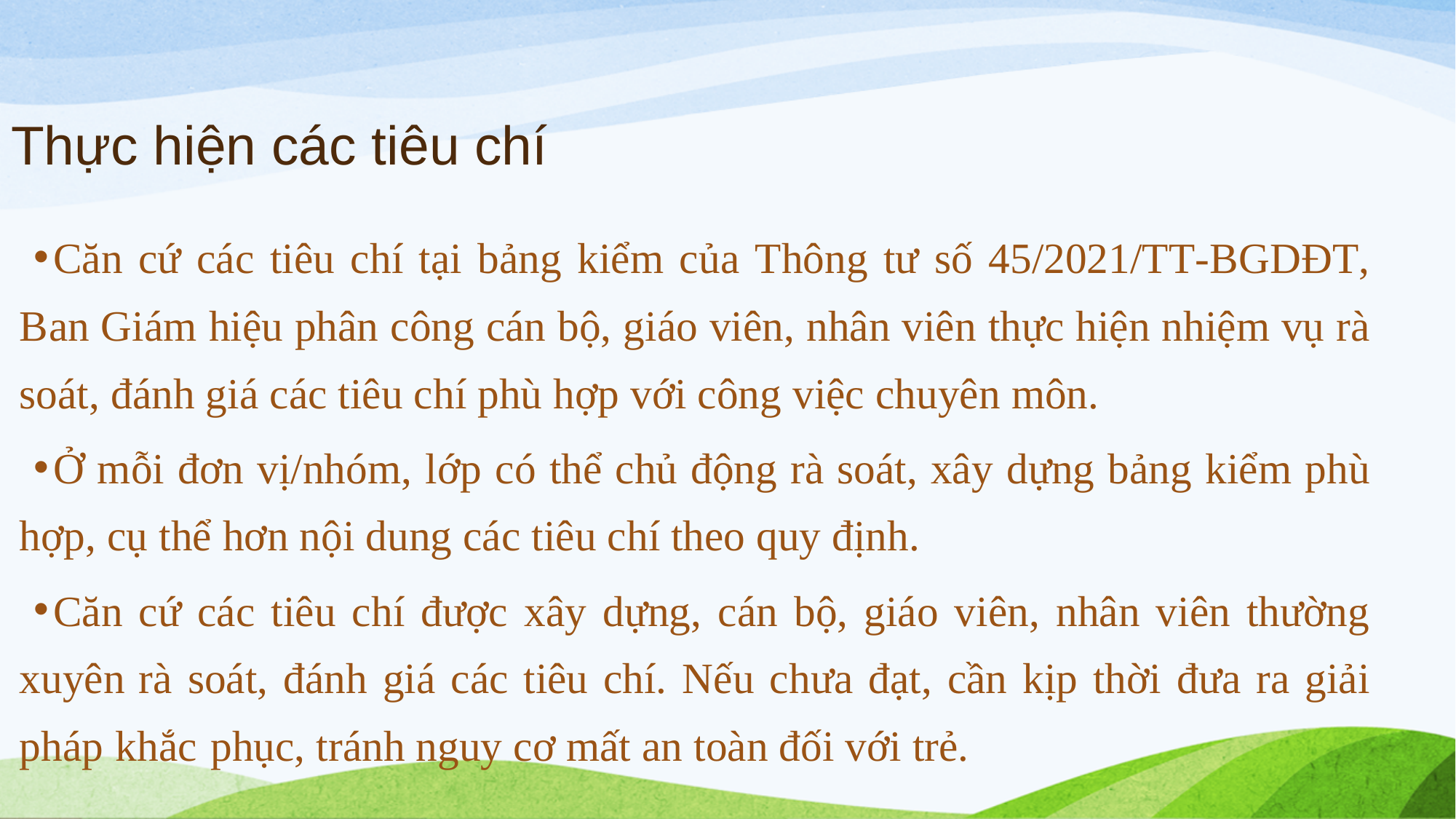

Thực hiện các tiêu chí
Căn cứ các tiêu chí tại bảng kiểm của Thông tư số 45/2021/TT-BGDĐT, Ban Giám hiệu phân công cán bộ, giáo viên, nhân viên thực hiện nhiệm vụ rà soát, đánh giá các tiêu chí phù hợp với công việc chuyên môn.
Ở mỗi đơn vị/nhóm, lớp có thể chủ động rà soát, xây dựng bảng kiểm phù hợp, cụ thể hơn nội dung các tiêu chí theo quy định.
Căn cứ các tiêu chí được xây dựng, cán bộ, giáo viên, nhân viên thường xuyên rà soát, đánh giá các tiêu chí. Nếu chưa đạt, cần kịp thời đưa ra giải pháp khắc phục, tránh nguy cơ mất an toàn đối với trẻ.